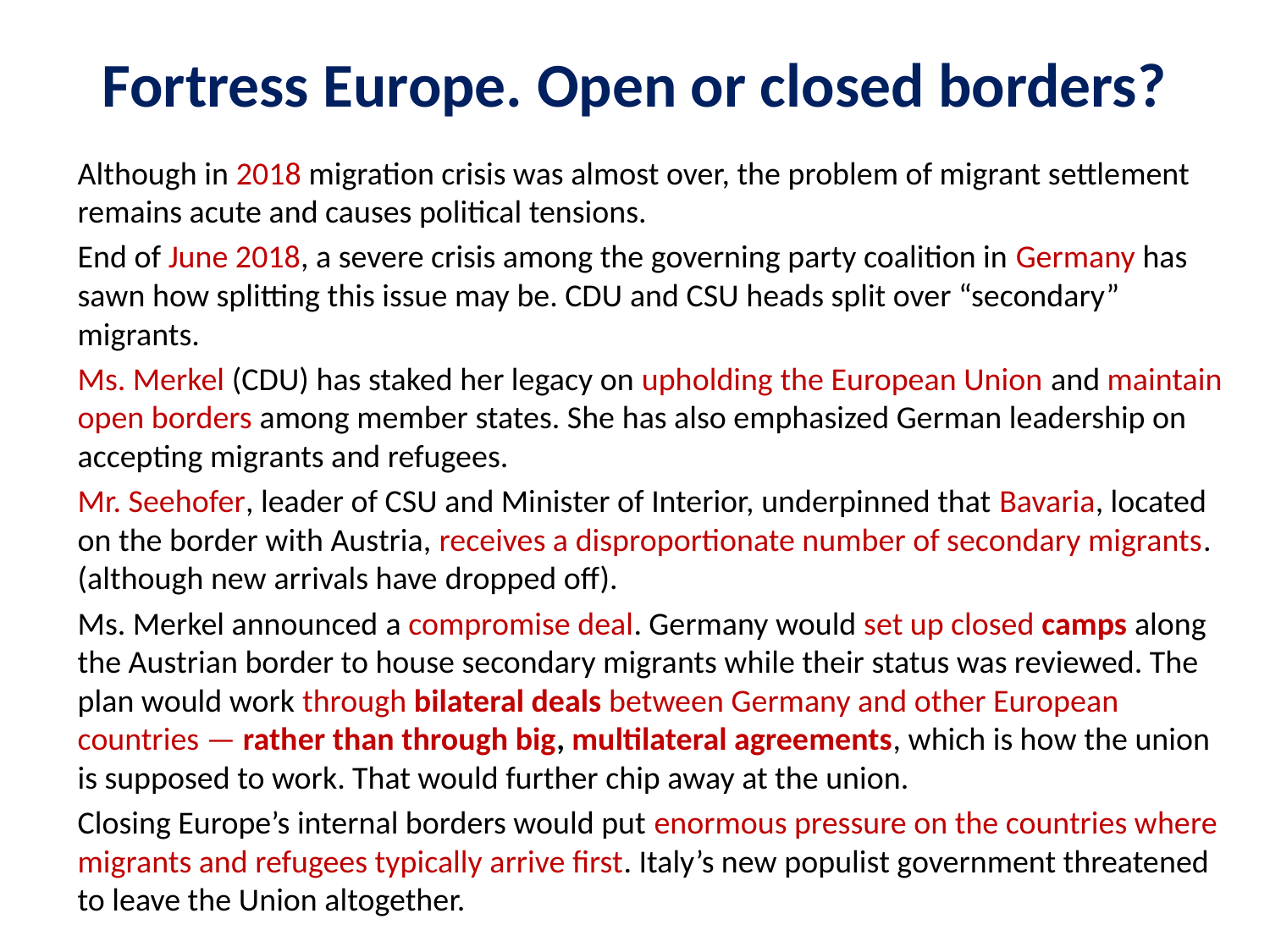

# Fortress Europe. Open or closed borders?
Although in 2018 migration crisis was almost over, the problem of migrant settlement remains acute and causes political tensions.
End of June 2018, a severe crisis among the governing party coalition in Germany has sawn how splitting this issue may be. CDU and CSU heads split over “secondary” migrants.
Ms. Merkel (CDU) has staked her legacy on upholding the European Union and maintain open borders among member states. She has also emphasized German leadership on accepting migrants and refugees.
Mr. Seehofer, leader of CSU and Minister of Interior, underpinned that Bavaria, located on the border with Austria, receives a disproportionate number of secondary migrants.(although new arrivals have dropped off).
Ms. Merkel announced a compromise deal. Germany would set up closed camps along the Austrian border to house secondary migrants while their status was reviewed. The plan would work through bilateral deals between Germany and other European countries — rather than through big, multilateral agreements, which is how the union is supposed to work. That would further chip away at the union.
Closing Europe’s internal borders would put enormous pressure on the countries where migrants and refugees typically arrive first. Italy’s new populist government threatened to leave the Union altogether.